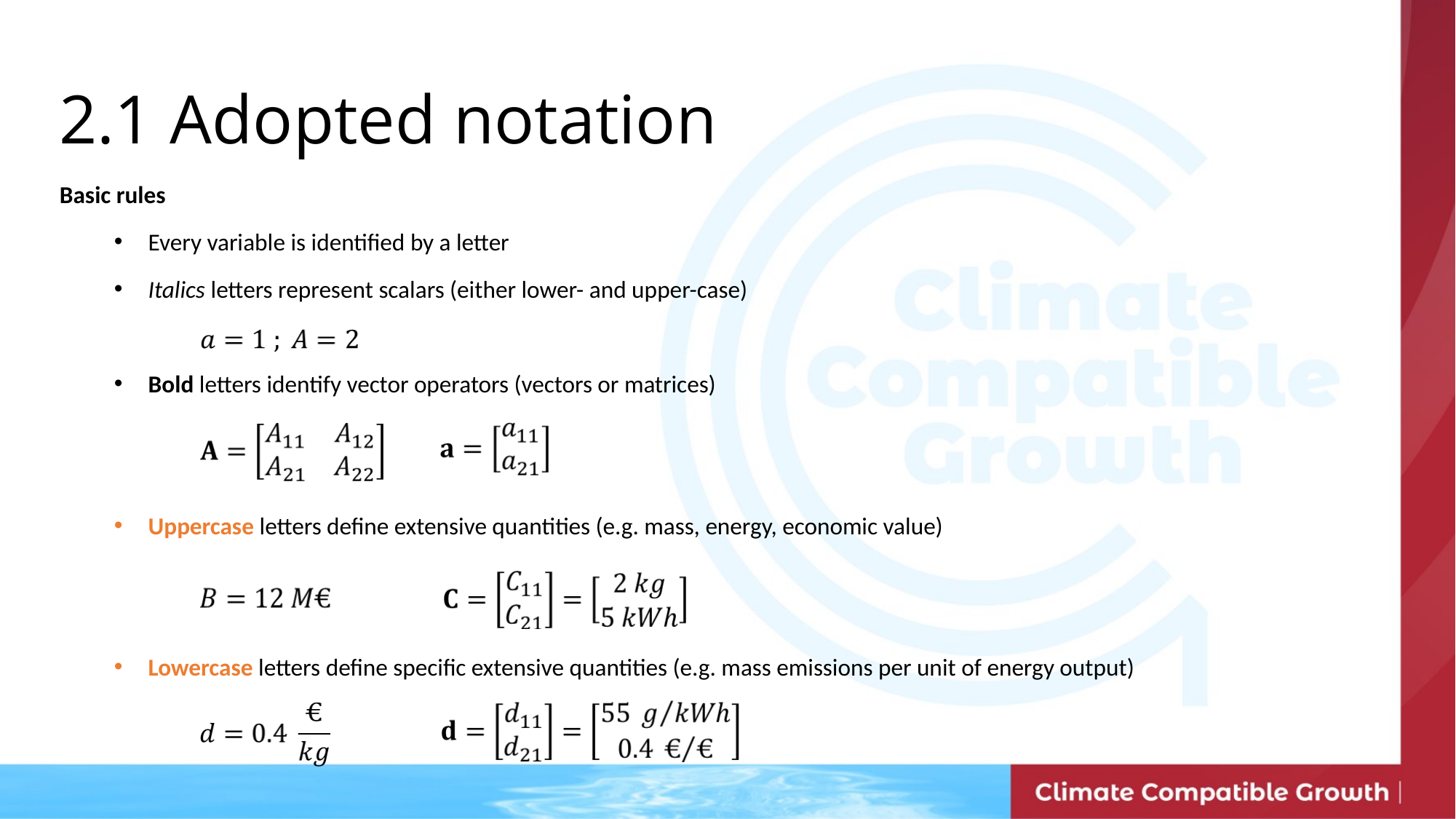

2.1 Adopted notation
Basic rules
Every variable is identified by a letter
Italics letters represent scalars (either lower- and upper-case)

Bold letters identify vector operators (vectors or matrices)

Uppercase letters define extensive quantities (e.g. mass, energy, economic value)

Lowercase letters define specific extensive quantities (e.g. mass emissions per unit of energy output)